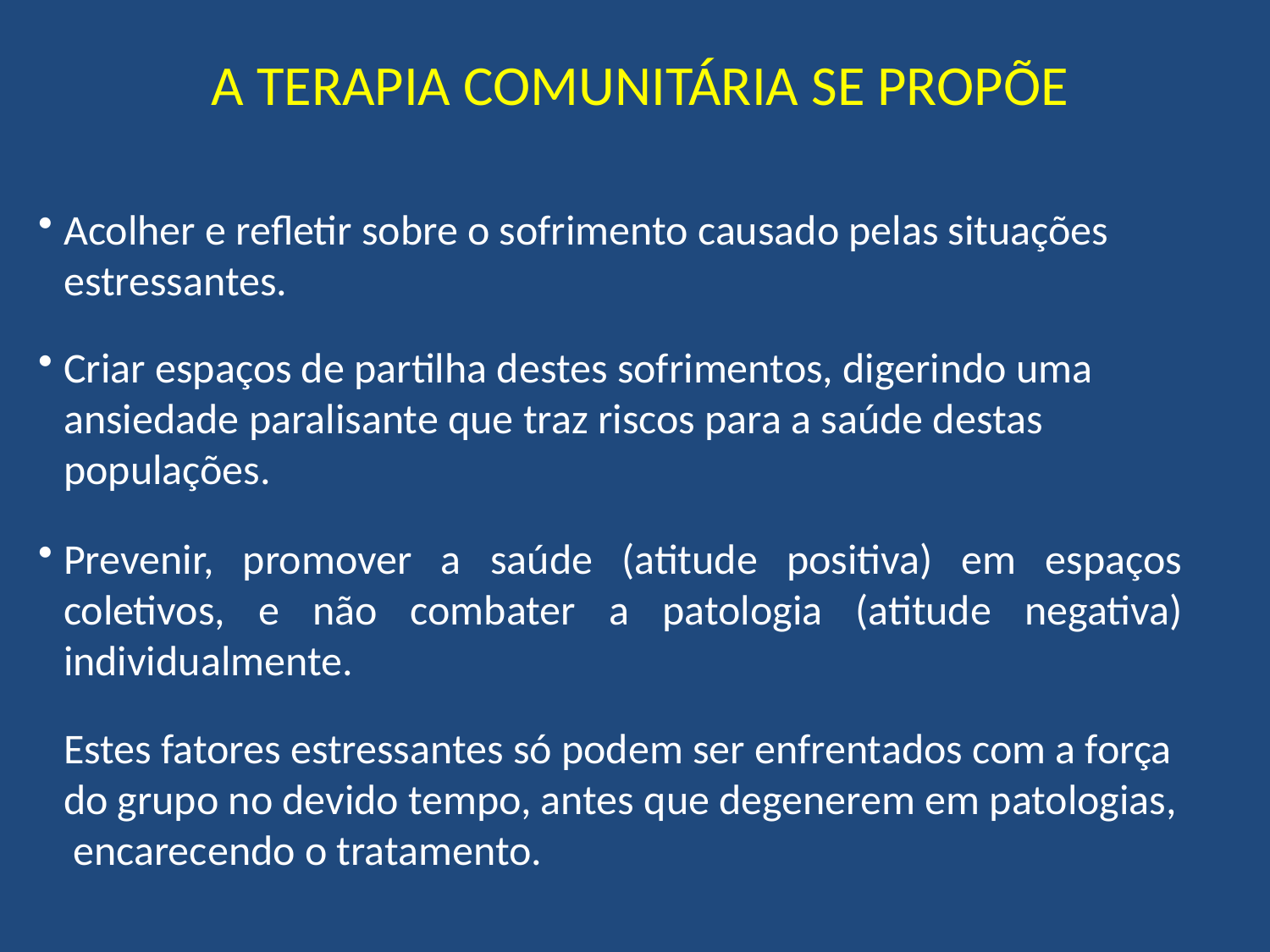

# A TERAPIA COMUNITÁRIA SE PROPÕE
Acolher e refletir sobre o sofrimento causado pelas situações estressantes.

Criar espaços de partilha destes sofrimentos, digerindo uma ansiedade paralisante que traz riscos para a saúde destas populações.
Prevenir, promover a saúde (atitude positiva) em espaços coletivos, e não combater a patologia (atitude negativa) individualmente.

	Estes fatores estressantes só podem ser enfrentados com a força do grupo no devido tempo, antes que degenerem em patologias,  encarecendo o tratamento.